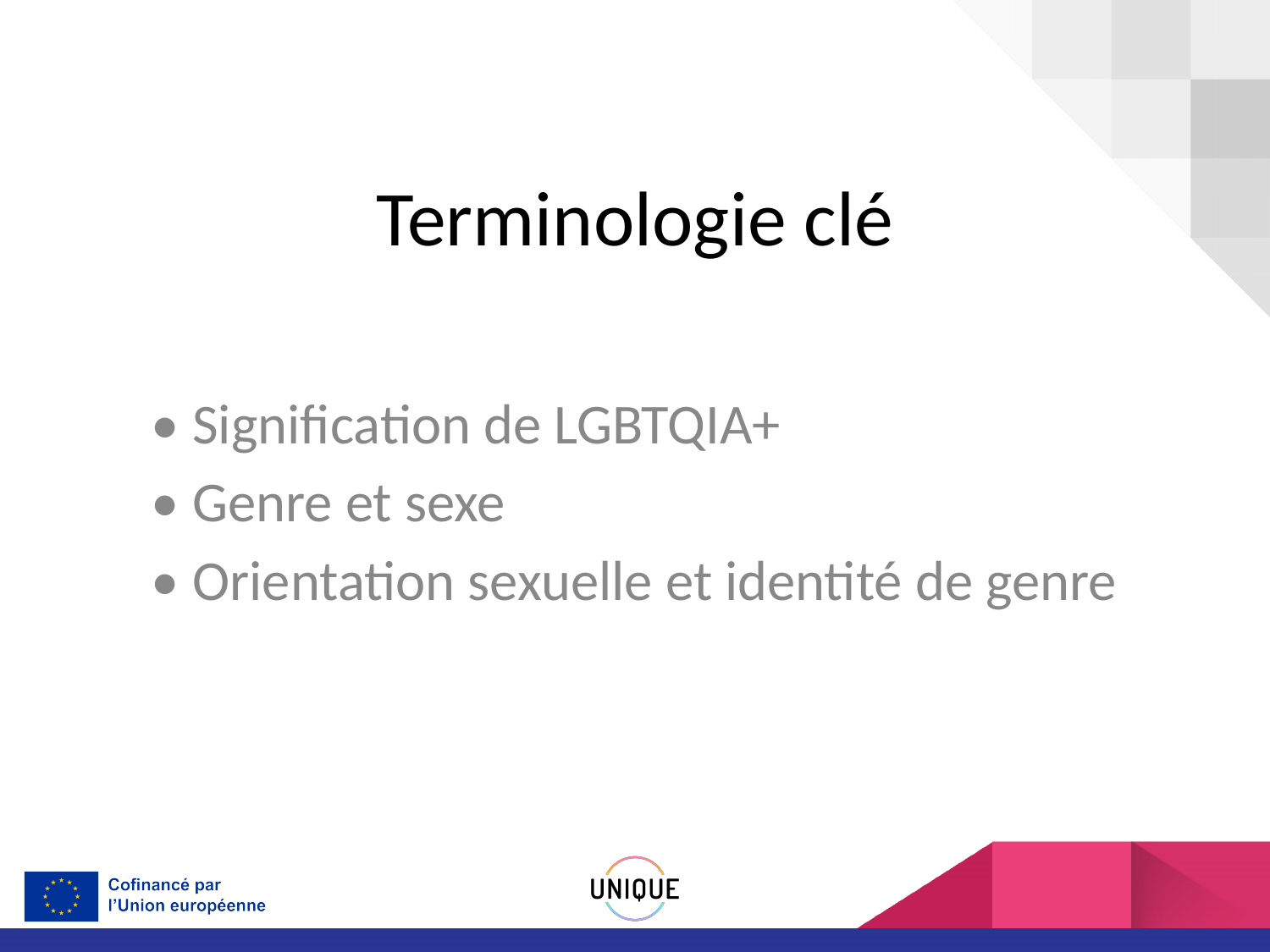

# Terminologie clé
• Signification de LGBTQIA+
• Genre et sexe
• Orientation sexuelle et identité de genre